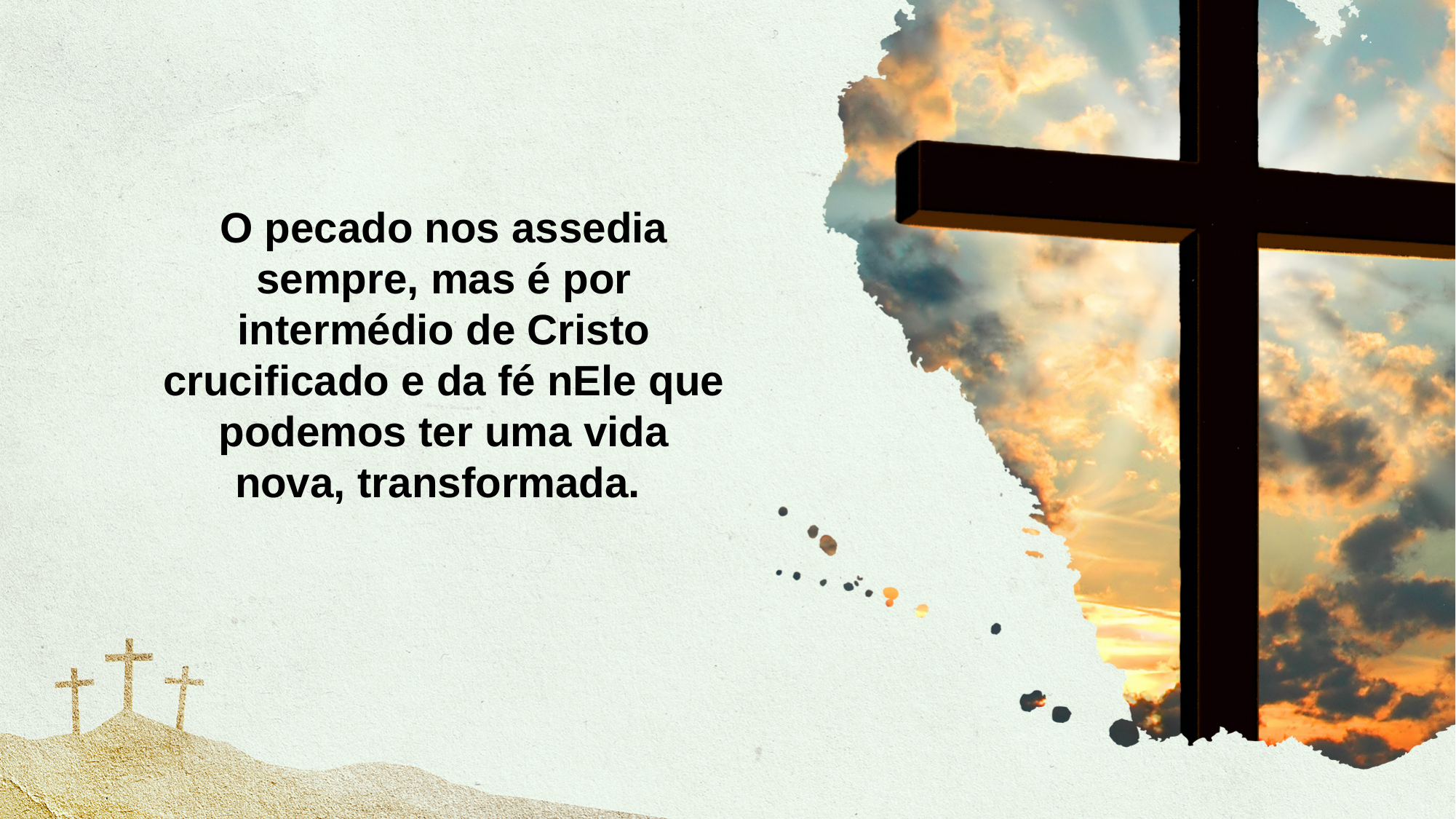

O pecado nos assedia sempre, mas é por intermédio de Cristo crucificado e da fé nEle que podemos ter uma vida nova, transformada.